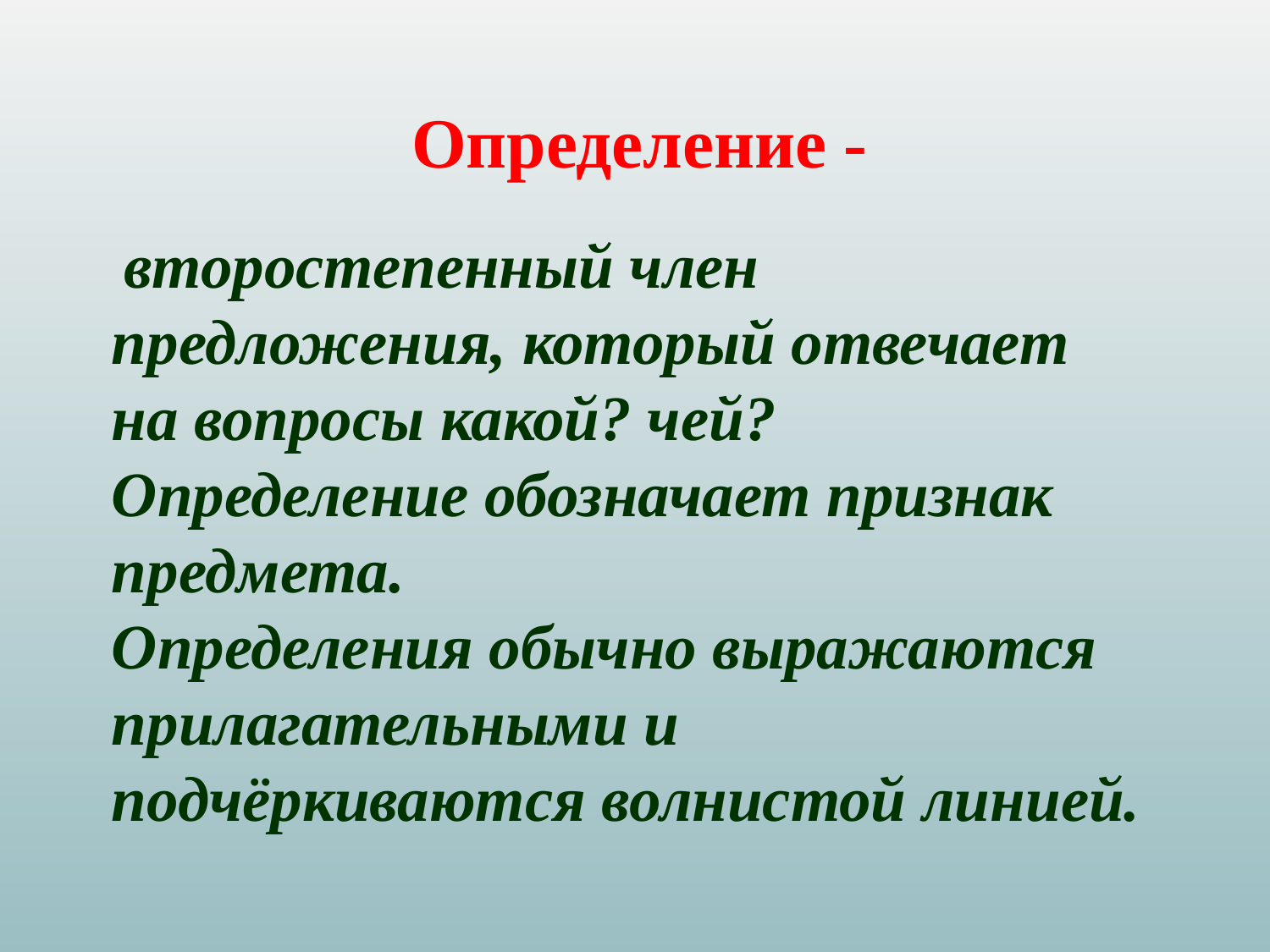

# Определение -
 второстепенный член предложения, который отвечает на вопросы какой? чей? Определение обозначает признак предмета.
Определения обычно выражаются прилагательными и подчёркиваются волнистой линией.